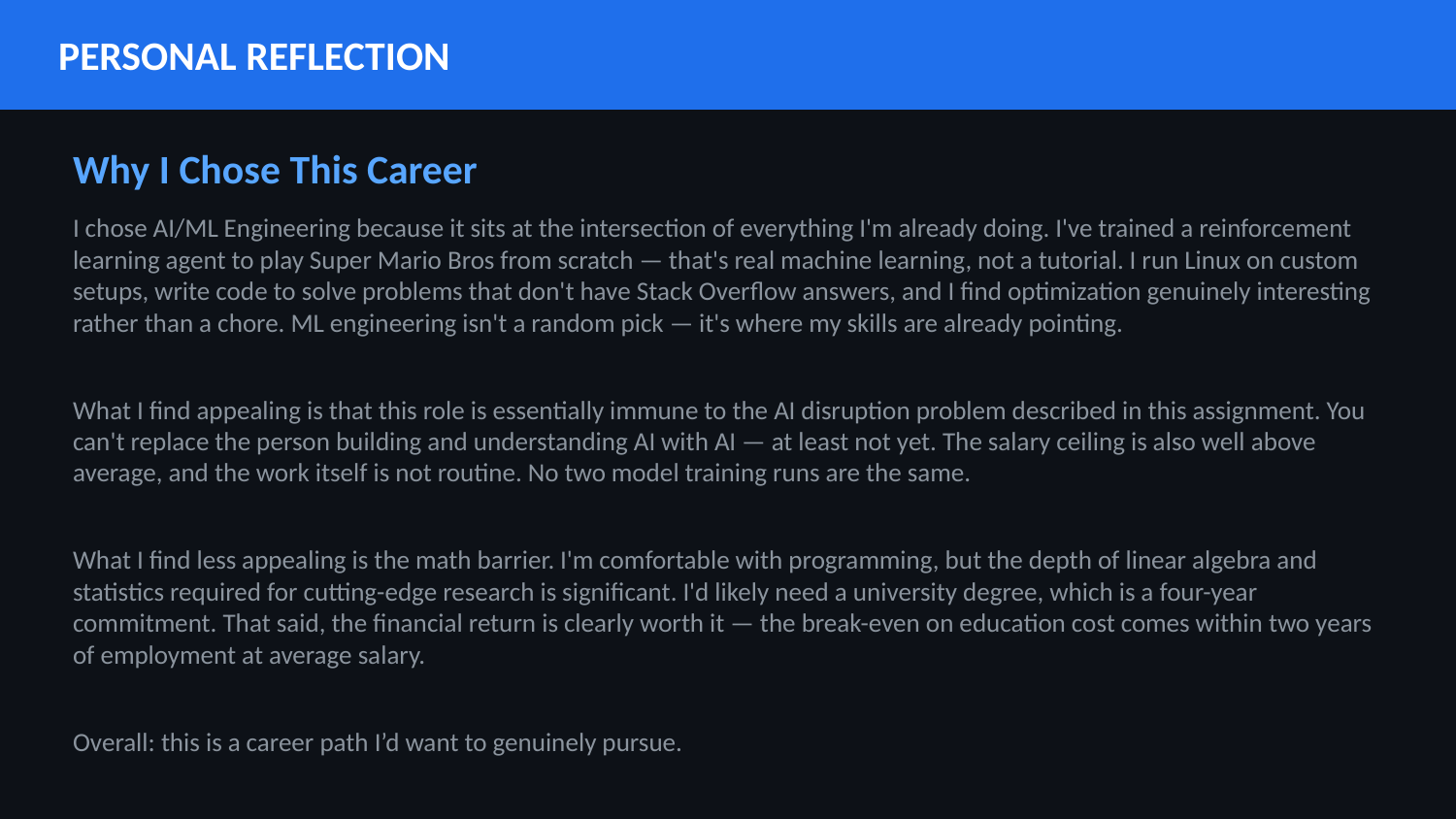

PERSONAL REFLECTION
Why I Chose This Career
I chose AI/ML Engineering because it sits at the intersection of everything I'm already doing. I've trained a reinforcement learning agent to play Super Mario Bros from scratch — that's real machine learning, not a tutorial. I run Linux on custom setups, write code to solve problems that don't have Stack Overflow answers, and I find optimization genuinely interesting rather than a chore. ML engineering isn't a random pick — it's where my skills are already pointing.

What I find appealing is that this role is essentially immune to the AI disruption problem described in this assignment. You can't replace the person building and understanding AI with AI — at least not yet. The salary ceiling is also well above average, and the work itself is not routine. No two model training runs are the same.

What I find less appealing is the math barrier. I'm comfortable with programming, but the depth of linear algebra and statistics required for cutting-edge research is significant. I'd likely need a university degree, which is a four-year commitment. That said, the financial return is clearly worth it — the break-even on education cost comes within two years of employment at average salary.

Overall: this is a career path I’d want to genuinely pursue.